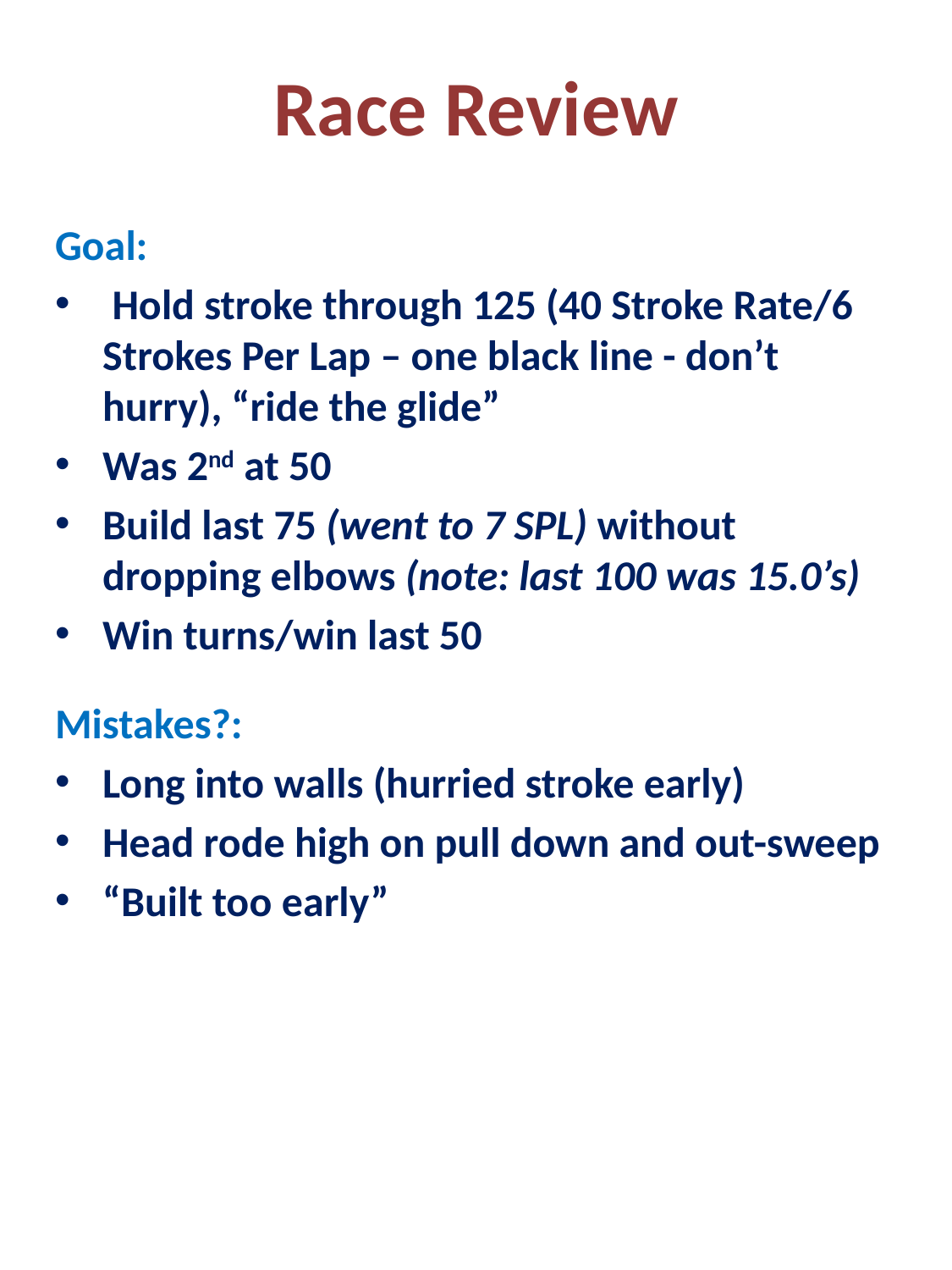

# Race Review
Goal:
 Hold stroke through 125 (40 Stroke Rate/6 Strokes Per Lap – one black line - don’t hurry), “ride the glide”
Was 2nd at 50
Build last 75 (went to 7 SPL) without dropping elbows (note: last 100 was 15.0’s)
Win turns/win last 50

Mistakes?:
Long into walls (hurried stroke early)
Head rode high on pull down and out-sweep
“Built too early”

Orinda Aquatics
182